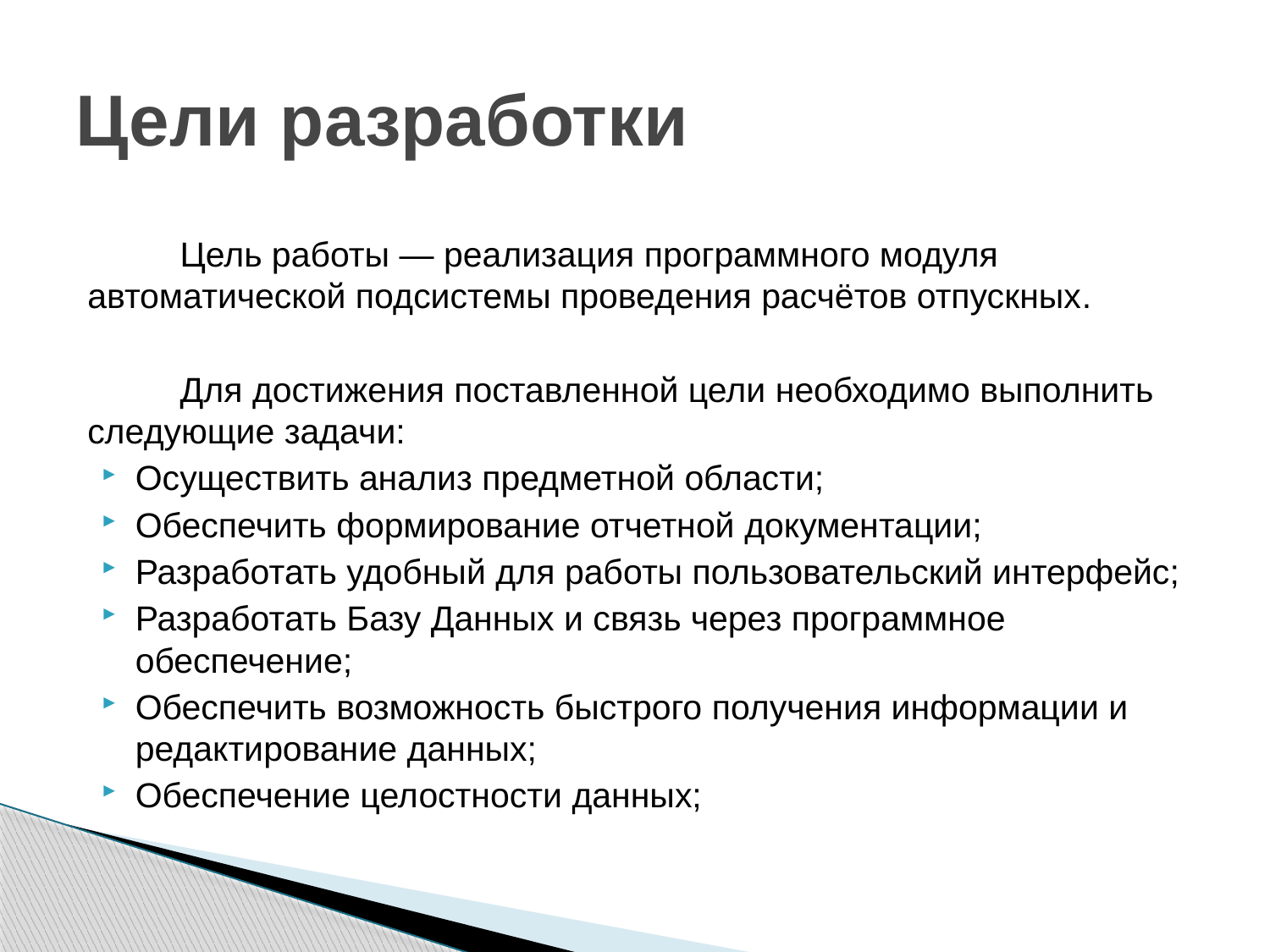

# Цели разработки
	Цель работы — реализация программного модуля автоматической подсистемы проведения расчётов отпускных.

	Для достижения поставленной цели необходимо выполнить следующие задачи:
Осуществить анализ предметной области;
Обеспечить формирование отчетной документации;
Разработать удобный для работы пользовательский интерфейс;
Разработать Базу Данных и связь через программное обеспечение;
Обеспечить возможность быстрого получения информации и редактирование данных;
Обеспечение целостности данных;